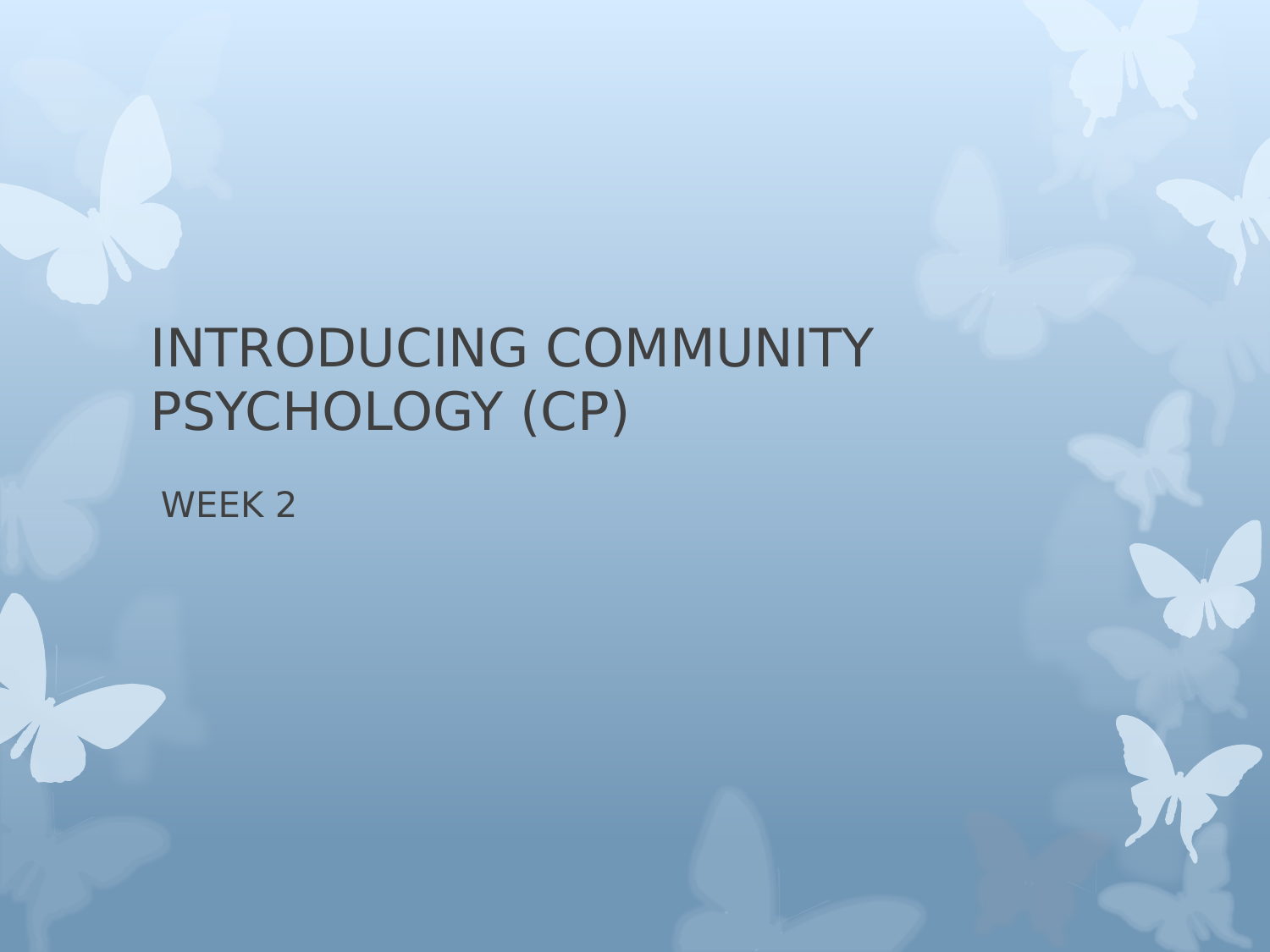

# INTRODUCING COMMUNITY PSYCHOLOGY (CP)
WEEK 2